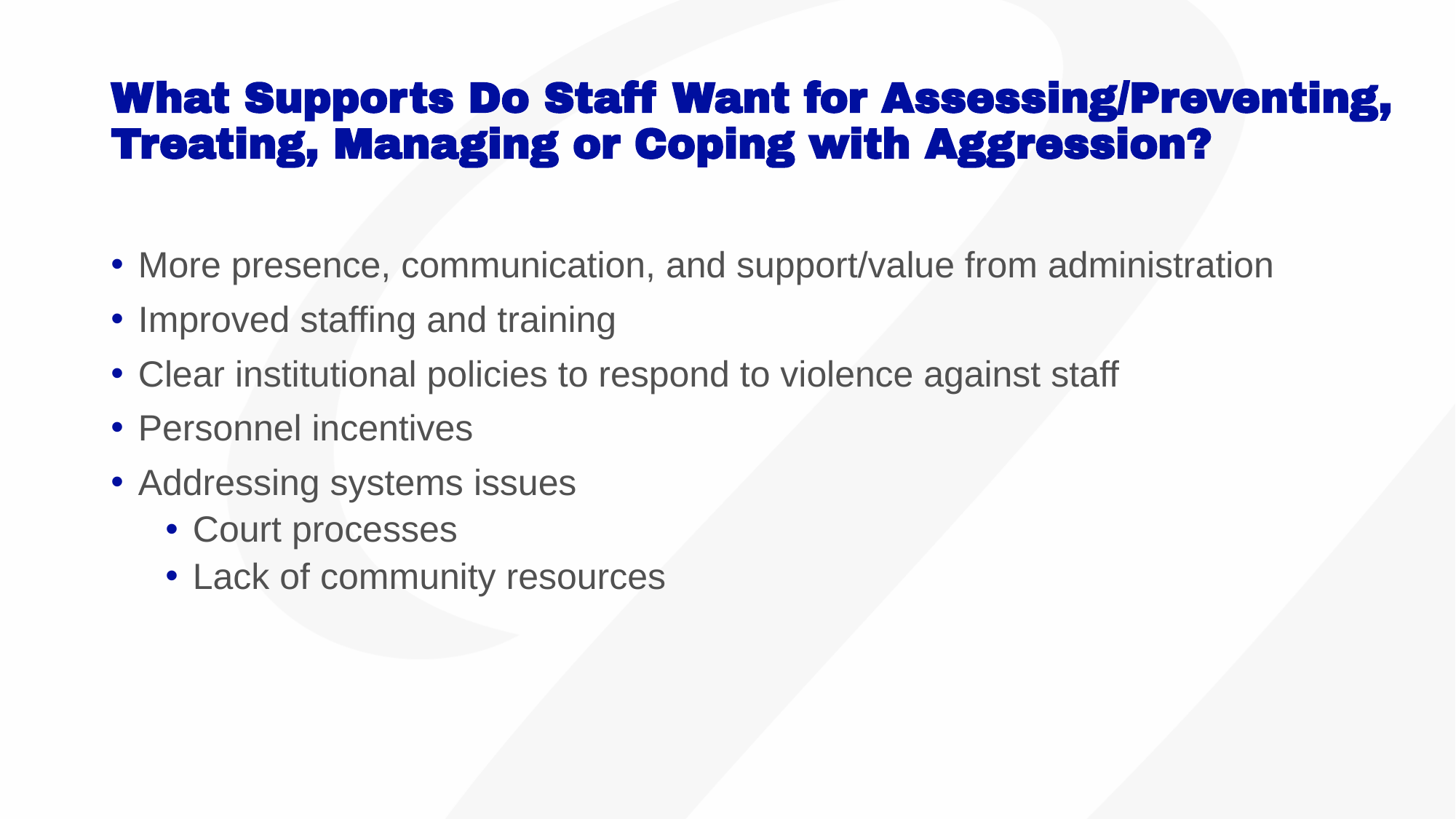

# What Supports Do Staff Want for Assessing/Preventing, Treating, Managing or Coping with Aggression?
More presence, communication, and support/value from administration
Improved staffing and training
Clear institutional policies to respond to violence against staff
Personnel incentives
Addressing systems issues
Court processes
Lack of community resources